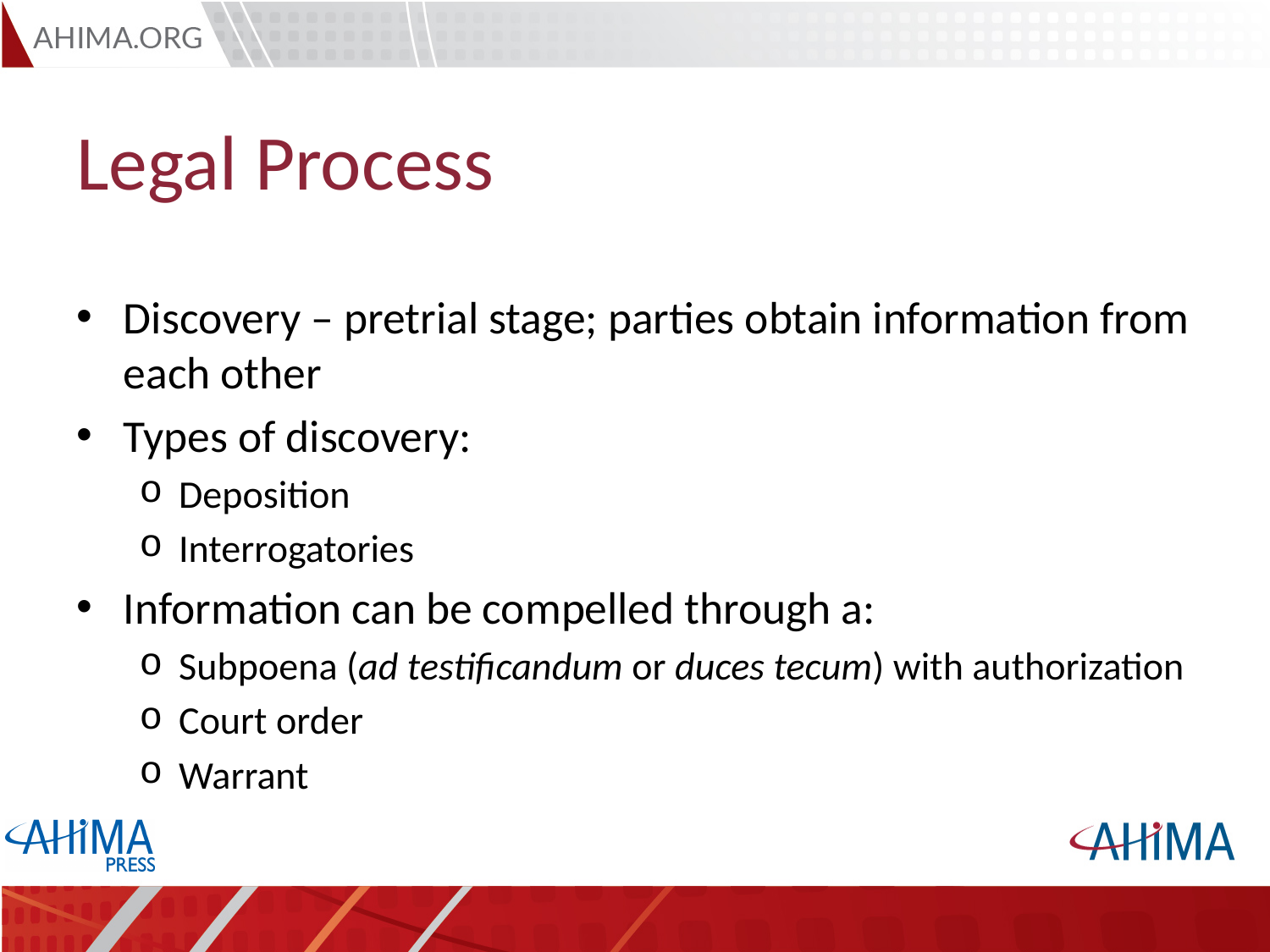

# Legal Process
Discovery – pretrial stage; parties obtain information from each other
Types of discovery:
Deposition
Interrogatories
Information can be compelled through a:
Subpoena (ad testificandum or duces tecum) with authorization
Court order
Warrant